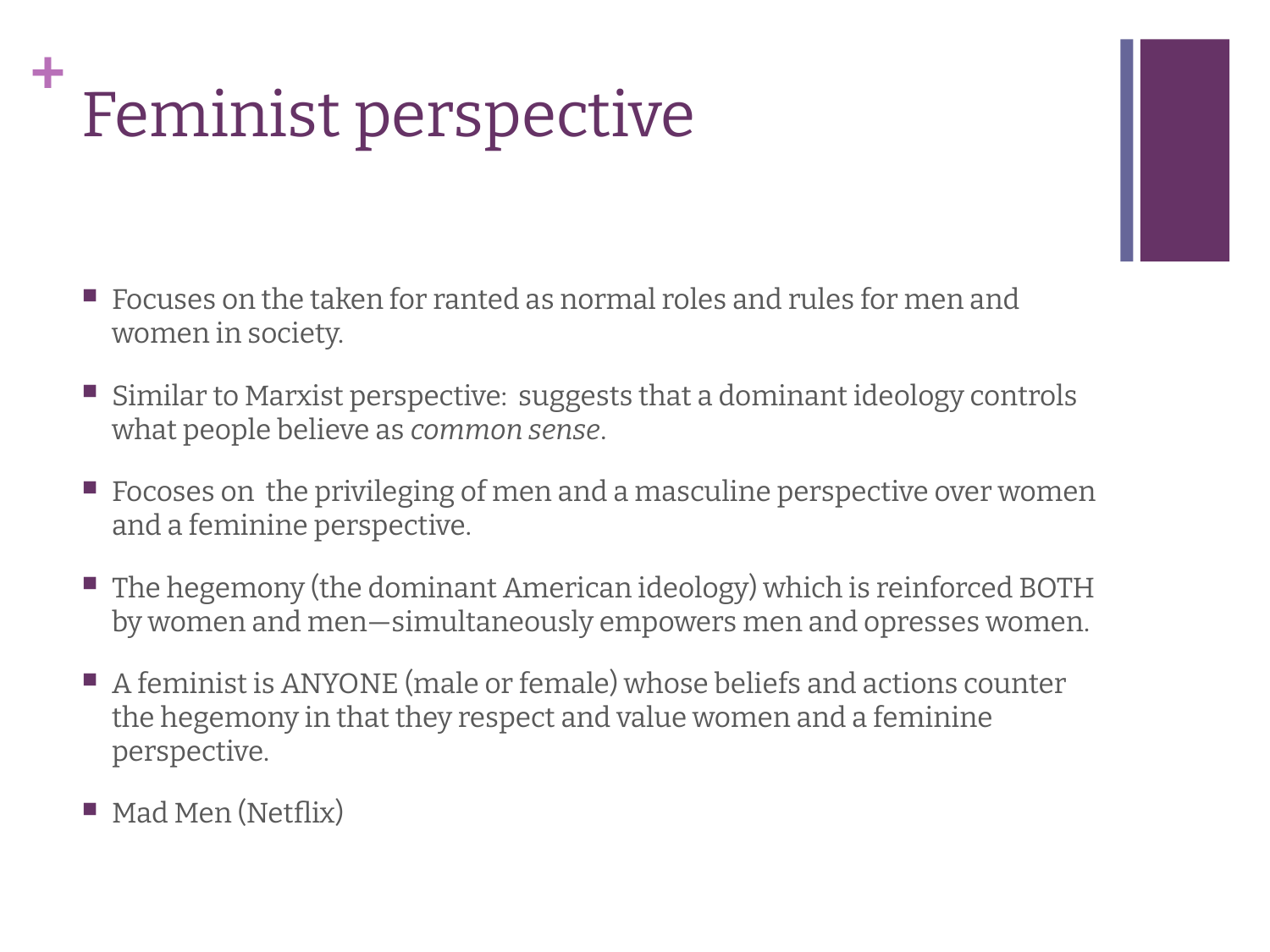

# Feminist perspective
Focuses on the taken for ranted as normal roles and rules for men and women in society.
Similar to Marxist perspective:  suggests that a dominant ideology controls what people believe as common sense.
Focoses on  the privileging of men and a masculine perspective over women and a feminine perspective.
The hegemony (the dominant American ideology) which is reinforced BOTH by women and men—simultaneously empowers men and opresses women.
A feminist is ANYONE (male or female) whose beliefs and actions counter the hegemony in that they respect and value women and a feminine perspective.
Mad Men (Netflix)